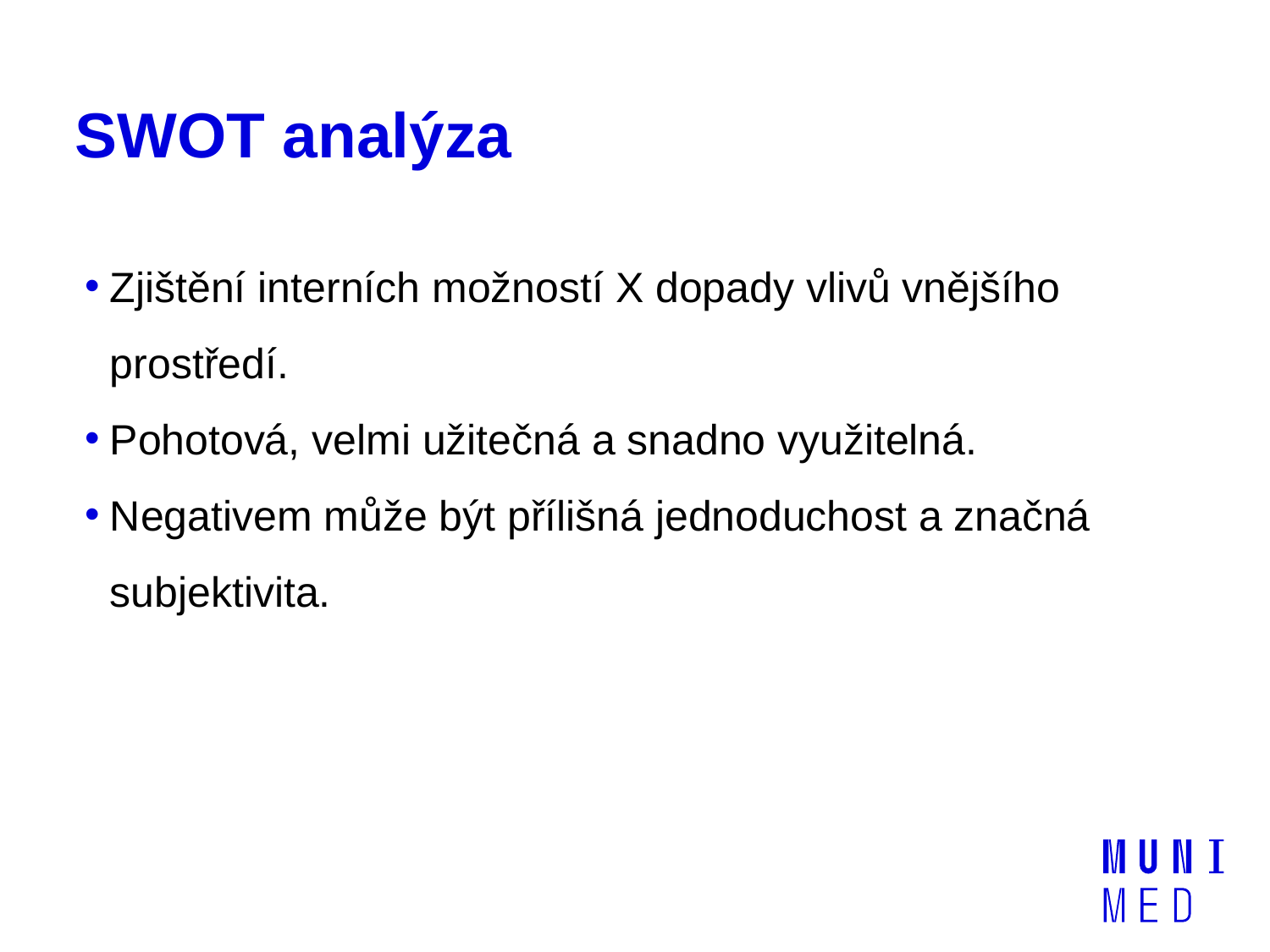

# SWOT analýza
Zjištění interních možností X dopady vlivů vnějšího prostředí.
Pohotová, velmi užitečná a snadno využitelná.
Negativem může být přílišná jednoduchost a značná subjektivita.